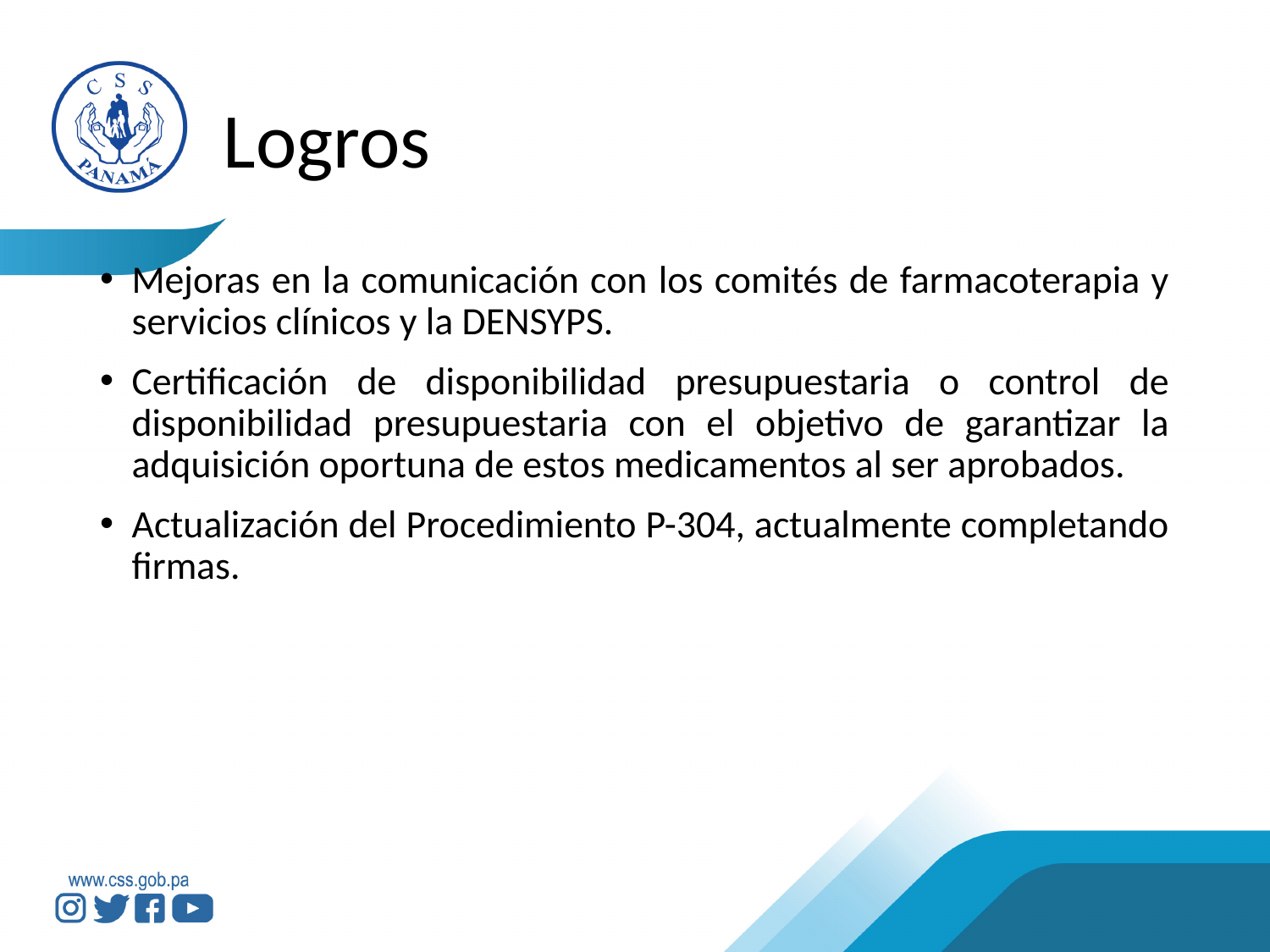

# Logros
Mejoras en la comunicación con los comités de farmacoterapia y servicios clínicos y la DENSYPS.
Certificación de disponibilidad presupuestaria o control de disponibilidad presupuestaria con el objetivo de garantizar la adquisición oportuna de estos medicamentos al ser aprobados.
Actualización del Procedimiento P-304, actualmente completando firmas.